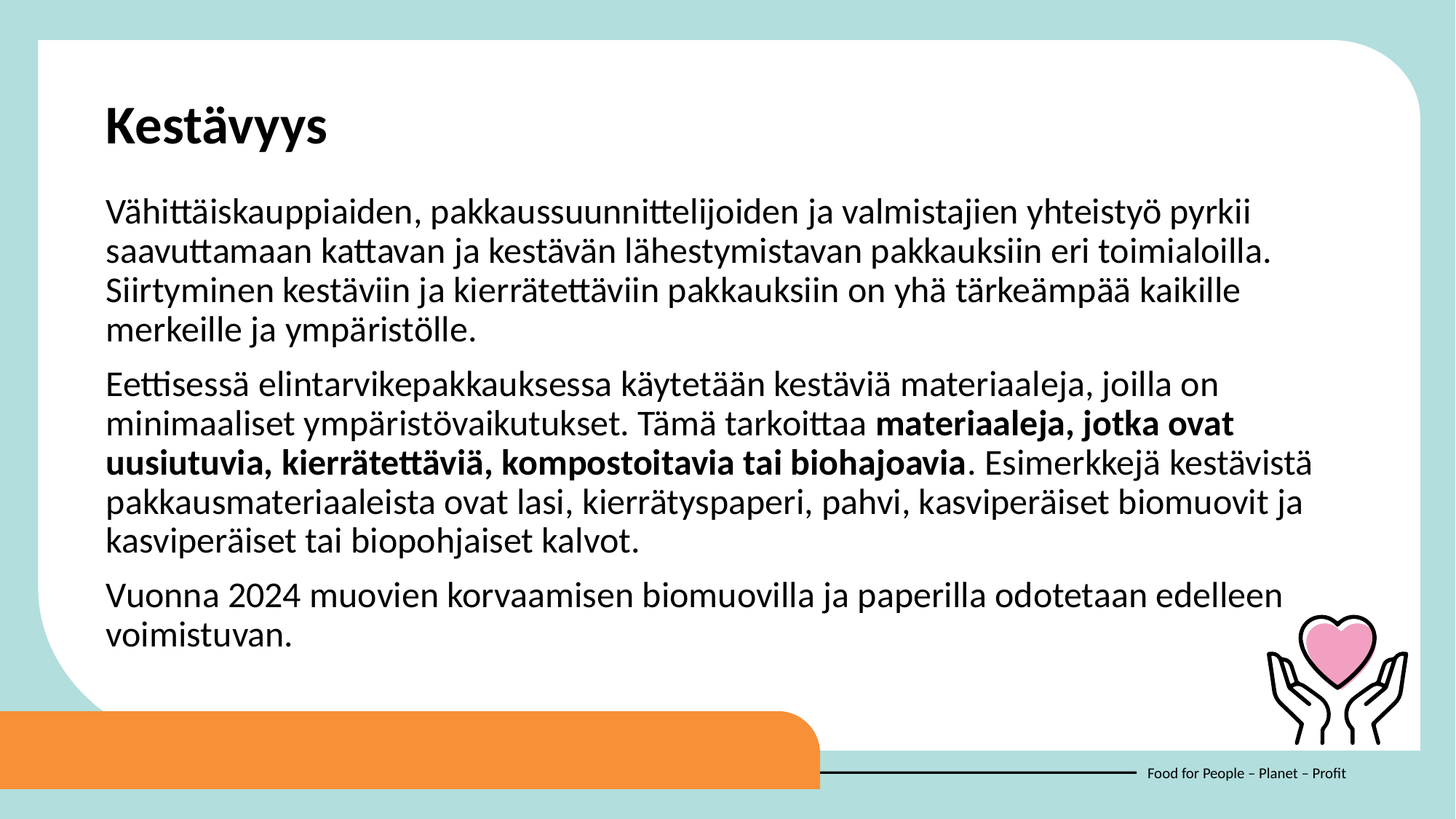

Kestävyys
Vähittäiskauppiaiden, pakkaussuunnittelijoiden ja valmistajien yhteistyö pyrkii saavuttamaan kattavan ja kestävän lähestymistavan pakkauksiin eri toimialoilla. Siirtyminen kestäviin ja kierrätettäviin pakkauksiin on yhä tärkeämpää kaikille merkeille ja ympäristölle.
Eettisessä elintarvikepakkauksessa käytetään kestäviä materiaaleja, joilla on minimaaliset ympäristövaikutukset. Tämä tarkoittaa materiaaleja, jotka ovat uusiutuvia, kierrätettäviä, kompostoitavia tai biohajoavia. Esimerkkejä kestävistä pakkausmateriaaleista ovat lasi, kierrätyspaperi, pahvi, kasviperäiset biomuovit ja kasviperäiset tai biopohjaiset kalvot.
Vuonna 2024 muovien korvaamisen biomuovilla ja paperilla odotetaan edelleen voimistuvan.